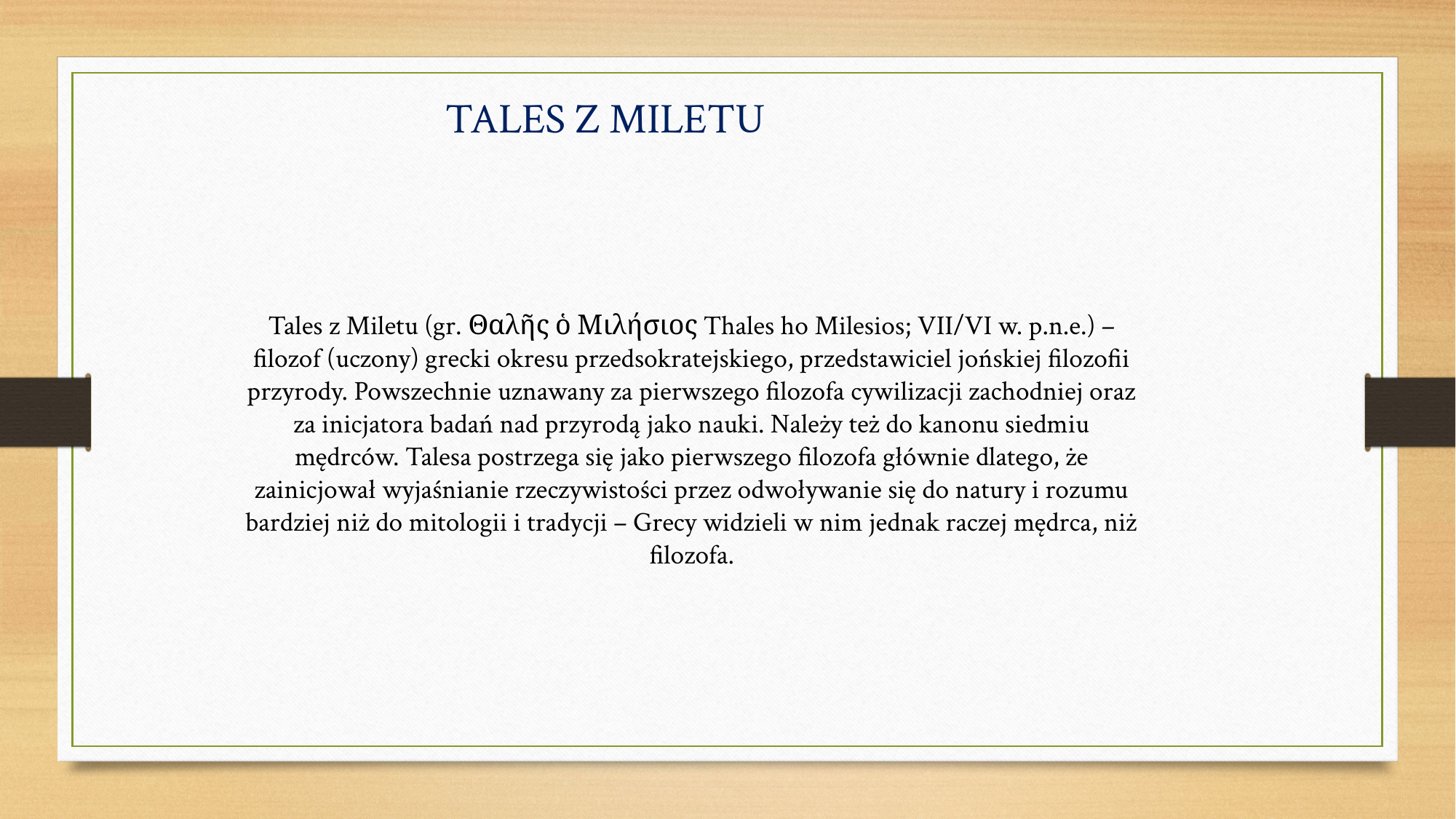

TALES Z MILETU
Tales z Miletu (gr. Θαλῆς ὁ Μιλήσιος Thales ho Milesios; VII/VI w. p.n.e.) – filozof (uczony) grecki okresu przedsokratejskiego, przedstawiciel jońskiej filozofii przyrody. Powszechnie uznawany za pierwszego filozofa cywilizacji zachodniej oraz za inicjatora badań nad przyrodą jako nauki. Należy też do kanonu siedmiu mędrców. Talesa postrzega się jako pierwszego filozofa głównie dlatego, że zainicjował wyjaśnianie rzeczywistości przez odwoływanie się do natury i rozumu bardziej niż do mitologii i tradycji – Grecy widzieli w nim jednak raczej mędrca, niż filozofa.